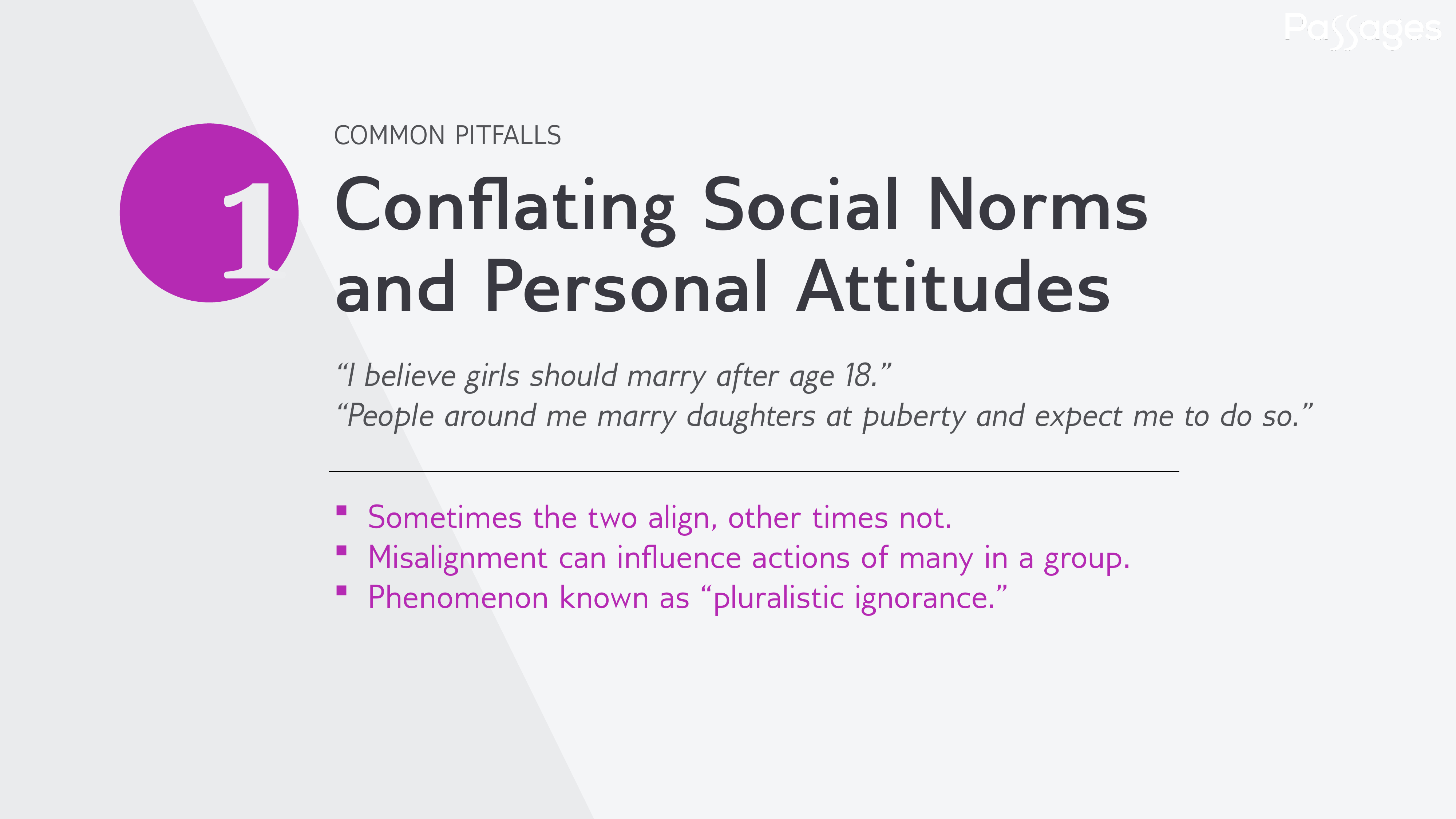

COMMON PITFALLS

Conflating Social Norms and Personal Attitudes
1
“I believe girls should marry after age 18.”
“People around me marry daughters at puberty and expect me to do so.”

Sometimes the two align, other times not.
Misalignment can influence actions of many in a group.
Phenomenon known as “pluralistic ignorance.”